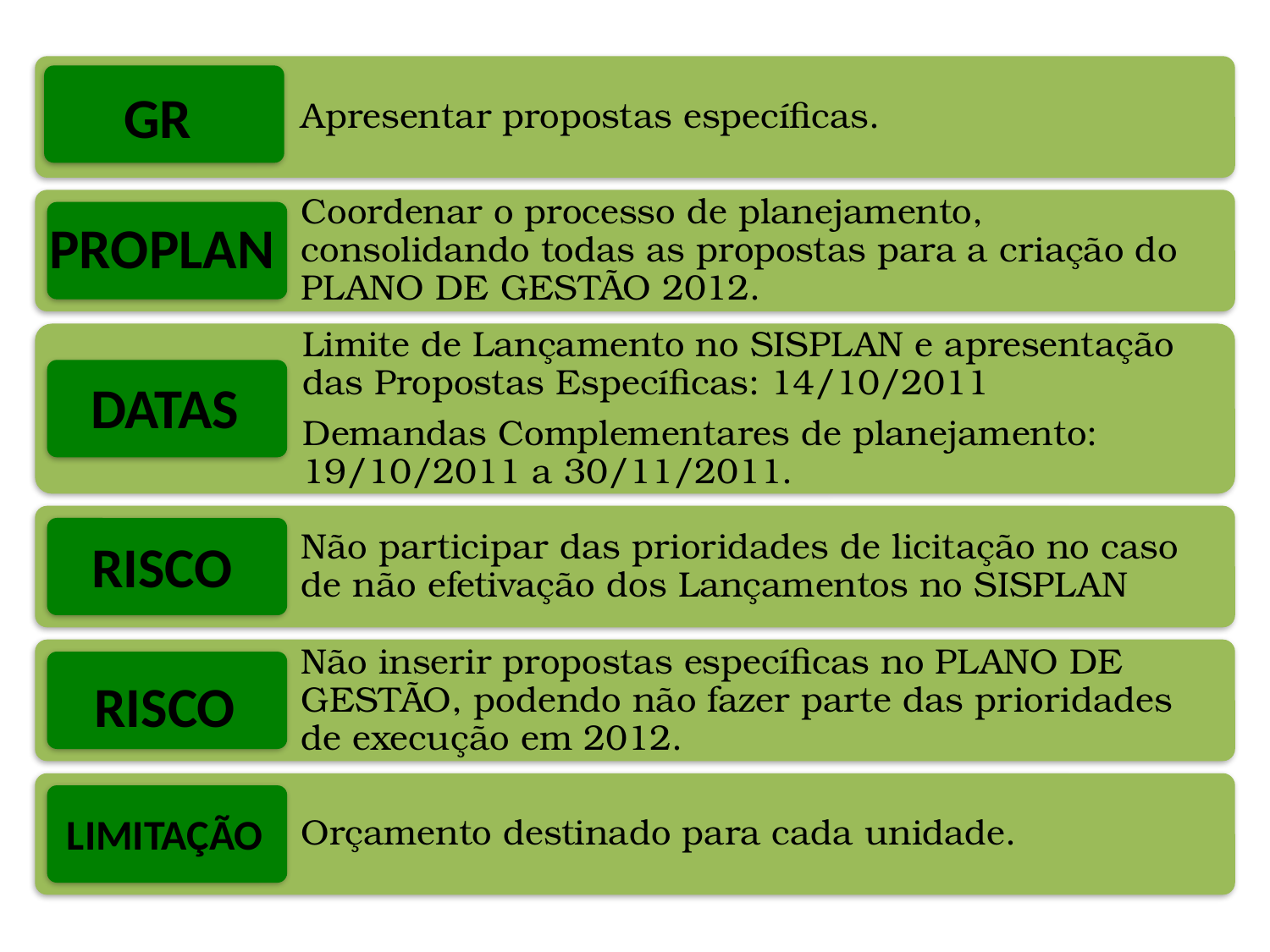

Apresentar propostas específicas.
Coordenar o processo de planejamento, consolidando todas as propostas para a criação do PLANO DE GESTÃO 2012.
Limite de Lançamento no SISPLAN e apresentação das Propostas Específicas: 14/10/2011
Demandas Complementares de planejamento: 19/10/2011 a 30/11/2011.
Não participar das prioridades de licitação no caso de não efetivação dos Lançamentos no SISPLAN
Não inserir propostas específicas no PLANO DE GESTÃO, podendo não fazer parte das prioridades de execução em 2012.
Orçamento destinado para cada unidade.
GR
PROPLAN
DATAS
RISCO
RISCO
LIMITAÇÃO